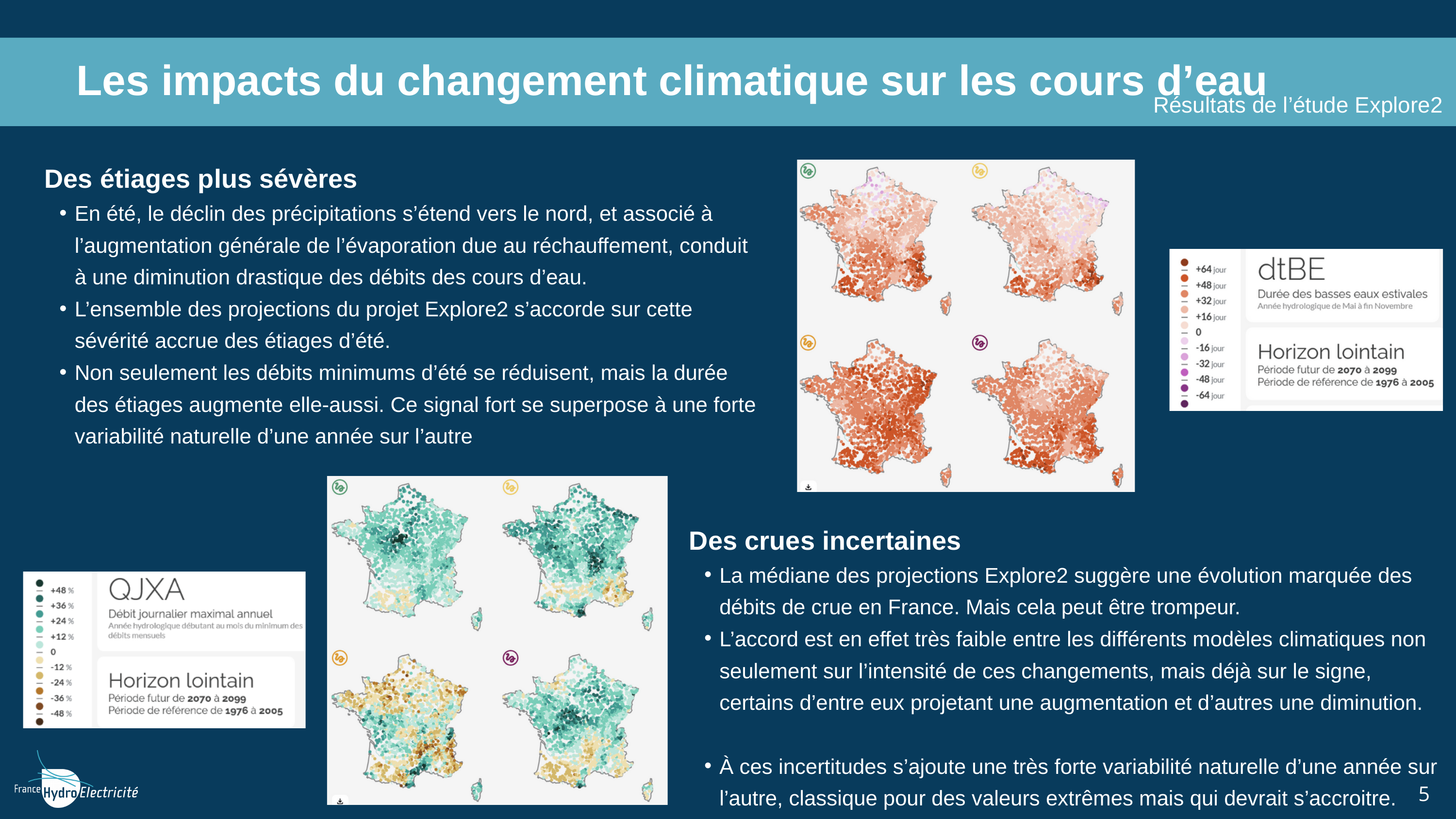

Les impacts du changement climatique sur les cours d’eau

Résultats de l’étude Explore2
Des étiages plus sévères
En été, le déclin des précipitations s’étend vers le nord, et associé à l’augmentation générale de l’évaporation due au réchauffement, conduit à une diminution drastique des débits des cours d’eau.
L’ensemble des projections du projet Explore2 s’accorde sur cette sévérité accrue des étiages d’été.
Non seulement les débits minimums d’été se réduisent, mais la durée des étiages augmente elle-aussi. Ce signal fort se superpose à une forte variabilité naturelle d’une année sur l’autre

Des crues incertaines
La médiane des projections Explore2 suggère une évolution marquée des débits de crue en France. Mais cela peut être trompeur.
L’accord est en effet très faible entre les différents modèles climatiques non seulement sur l’intensité de ces changements, mais déjà sur le signe, certains d’entre eux projetant une augmentation et d’autres une diminution.
À ces incertitudes s’ajoute une très forte variabilité naturelle d’une année sur l’autre, classique pour des valeurs extrêmes mais qui devrait s’accroitre.

5